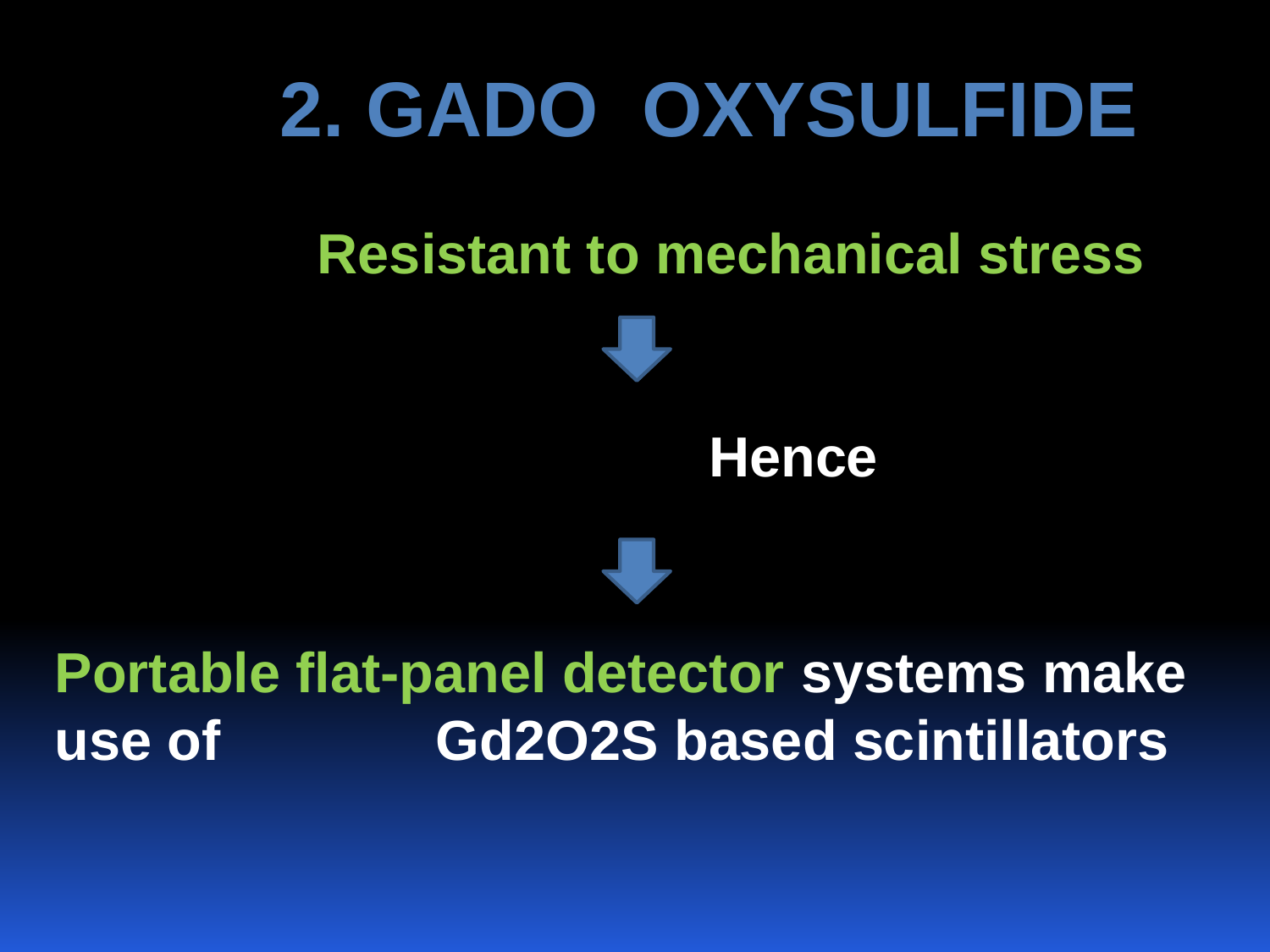

2. Gado  oxysulfide
          Resistant to mechanical stress

                                   Hence

Portable flat-panel detector systems make use of  		Gd2O2S based scintillators